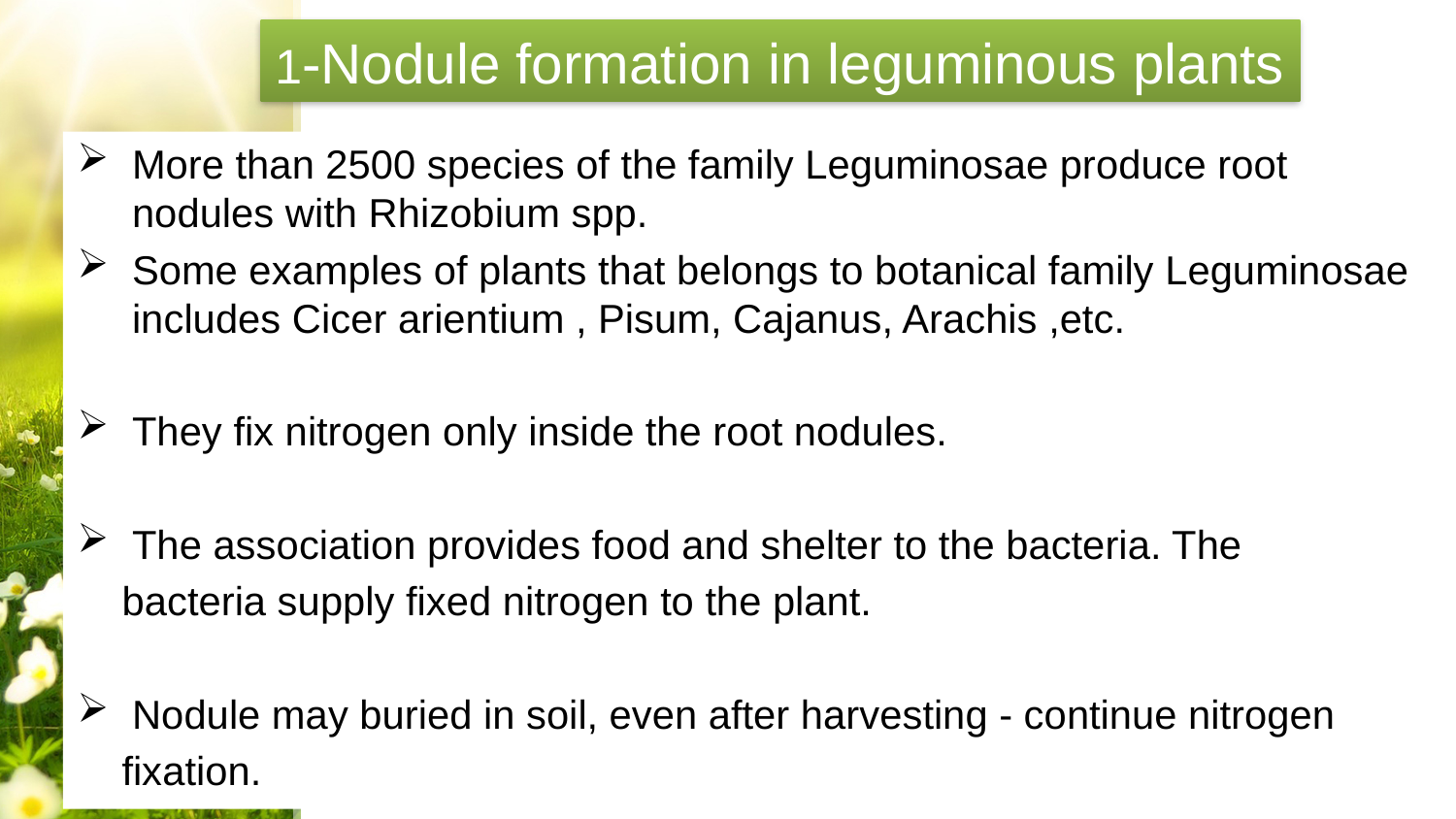

1-Nodule formation in leguminous plants
More than 2500 species of the family Leguminosae produce root nodules with Rhizobium spp.
Some examples of plants that belongs to botanical family Leguminosae includes Cicer arientium , Pisum, Cajanus, Arachis ,etc.

They fix nitrogen only inside the root nodules.

The association provides food and shelter to the bacteria. The
    bacteria supply fixed nitrogen to the plant.

Nodule may buried in soil, even after harvesting - continue nitrogen
    fixation.